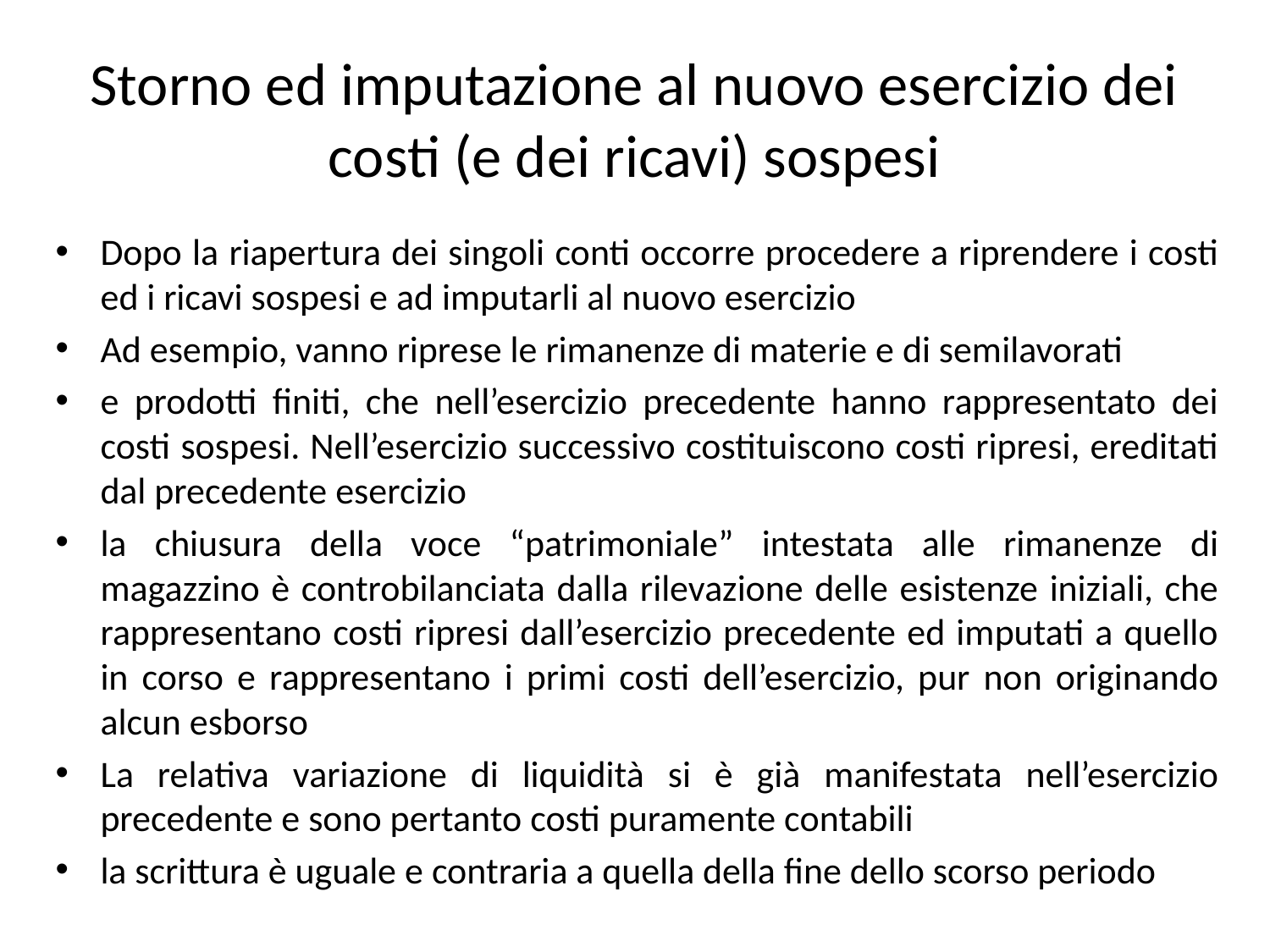

# Storno ed imputazione al nuovo esercizio dei costi (e dei ricavi) sospesi
Dopo la riapertura dei singoli conti occorre procedere a riprendere i costi ed i ricavi sospesi e ad imputarli al nuovo esercizio
Ad esempio, vanno riprese le rimanenze di materie e di semilavorati
e prodotti finiti, che nell’esercizio precedente hanno rappresentato dei costi sospesi. Nell’esercizio successivo costituiscono costi ripresi, ereditati dal precedente esercizio
la chiusura della voce “patrimoniale” intestata alle rimanenze di magazzino è controbilanciata dalla rilevazione delle esistenze iniziali, che rappresentano costi ripresi dall’esercizio precedente ed imputati a quello in corso e rappresentano i primi costi dell’esercizio, pur non originando alcun esborso
La relativa variazione di liquidità si è già manifestata nell’esercizio precedente e sono pertanto costi puramente contabili
la scrittura è uguale e contraria a quella della fine dello scorso periodo